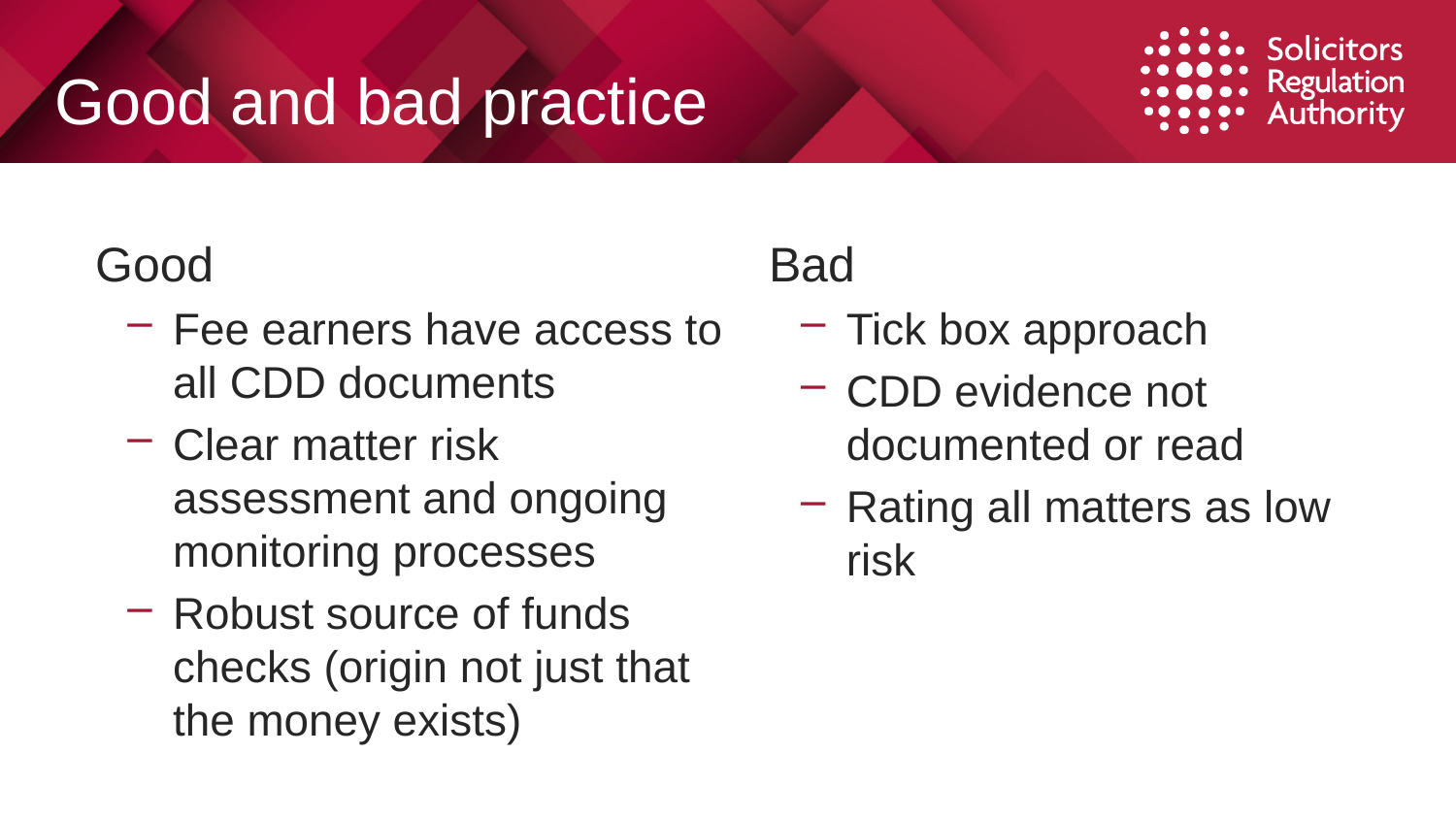

# Good and bad practice
   Good
Fee earners have access to all CDD documents
Clear matter risk assessment and ongoing monitoring processes
Robust source of funds checks (origin not just that the money exists)
   Bad
Tick box approach
CDD evidence not documented or read
Rating all matters as low risk